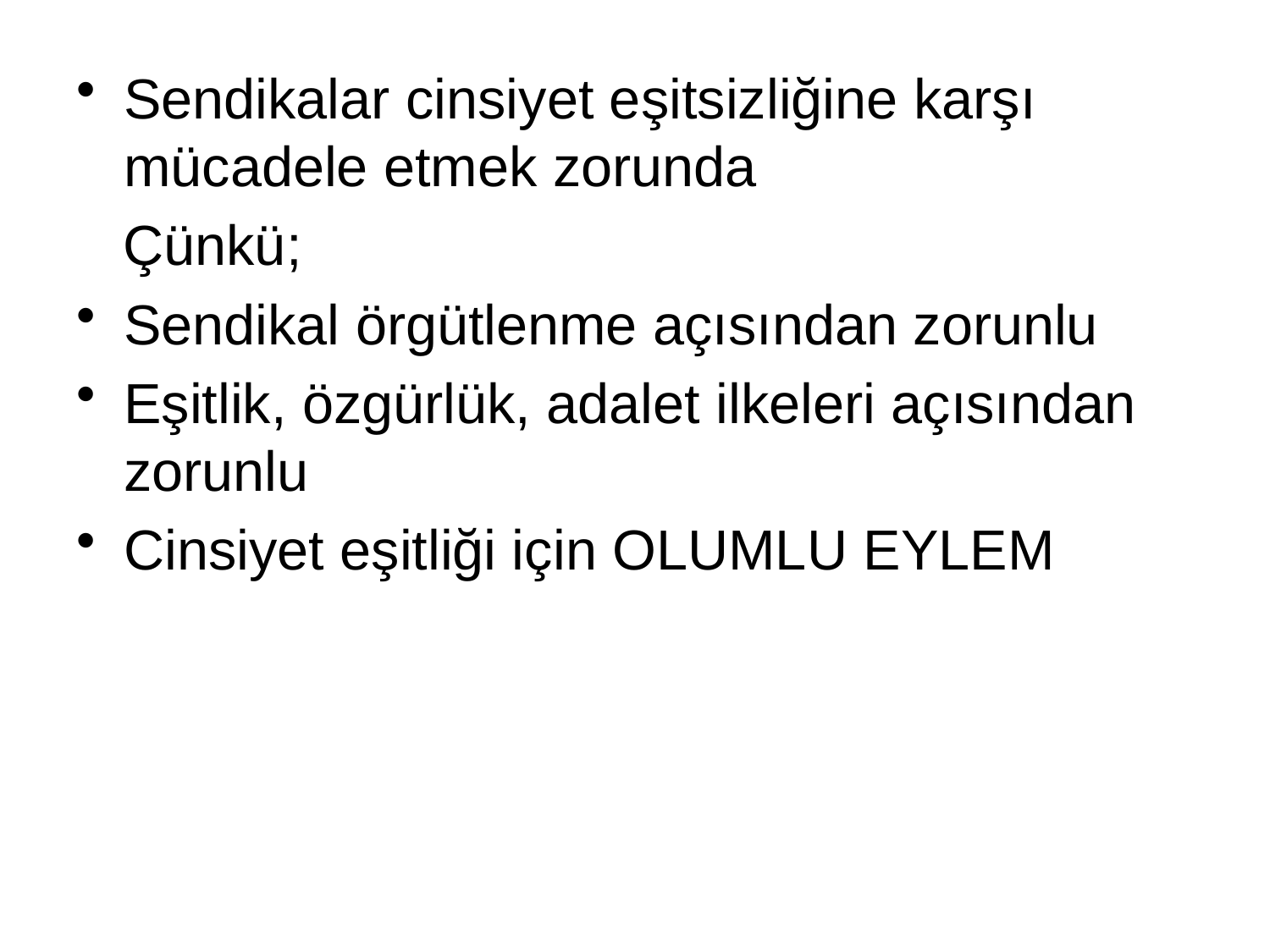

Sendikalar cinsiyet eşitsizliğine karşı mücadele etmek zorunda
   Çünkü;
Sendikal örgütlenme açısından zorunlu
Eşitlik, özgürlük, adalet ilkeleri açısından zorunlu
Cinsiyet eşitliği için OLUMLU EYLEM